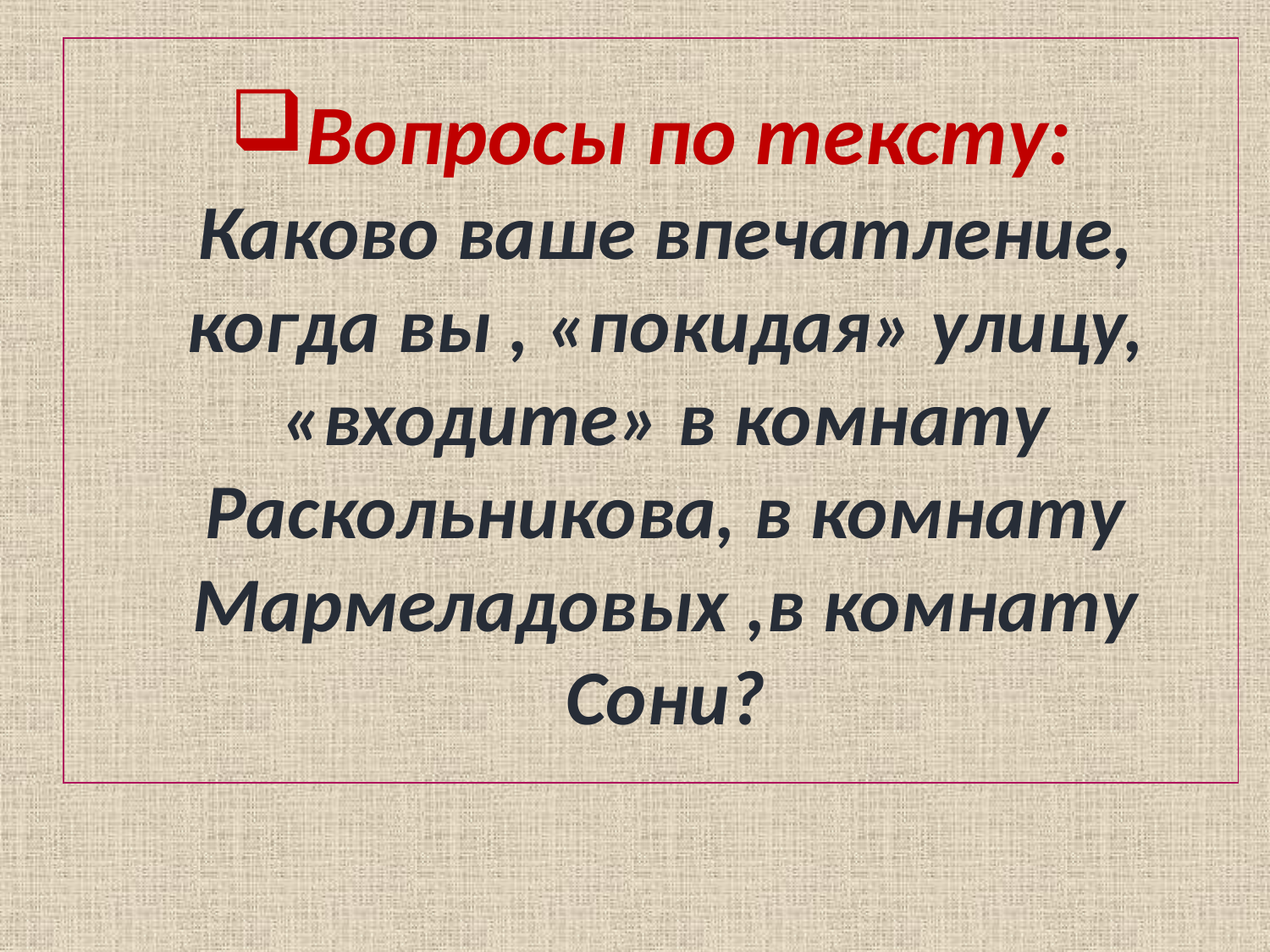

# Вопросы по тексту: Каково ваше впечатление, когда вы , «покидая» улицу, «входите» в комнату Раскольникова, в комнату Мармеладовых ,в комнату Сони?